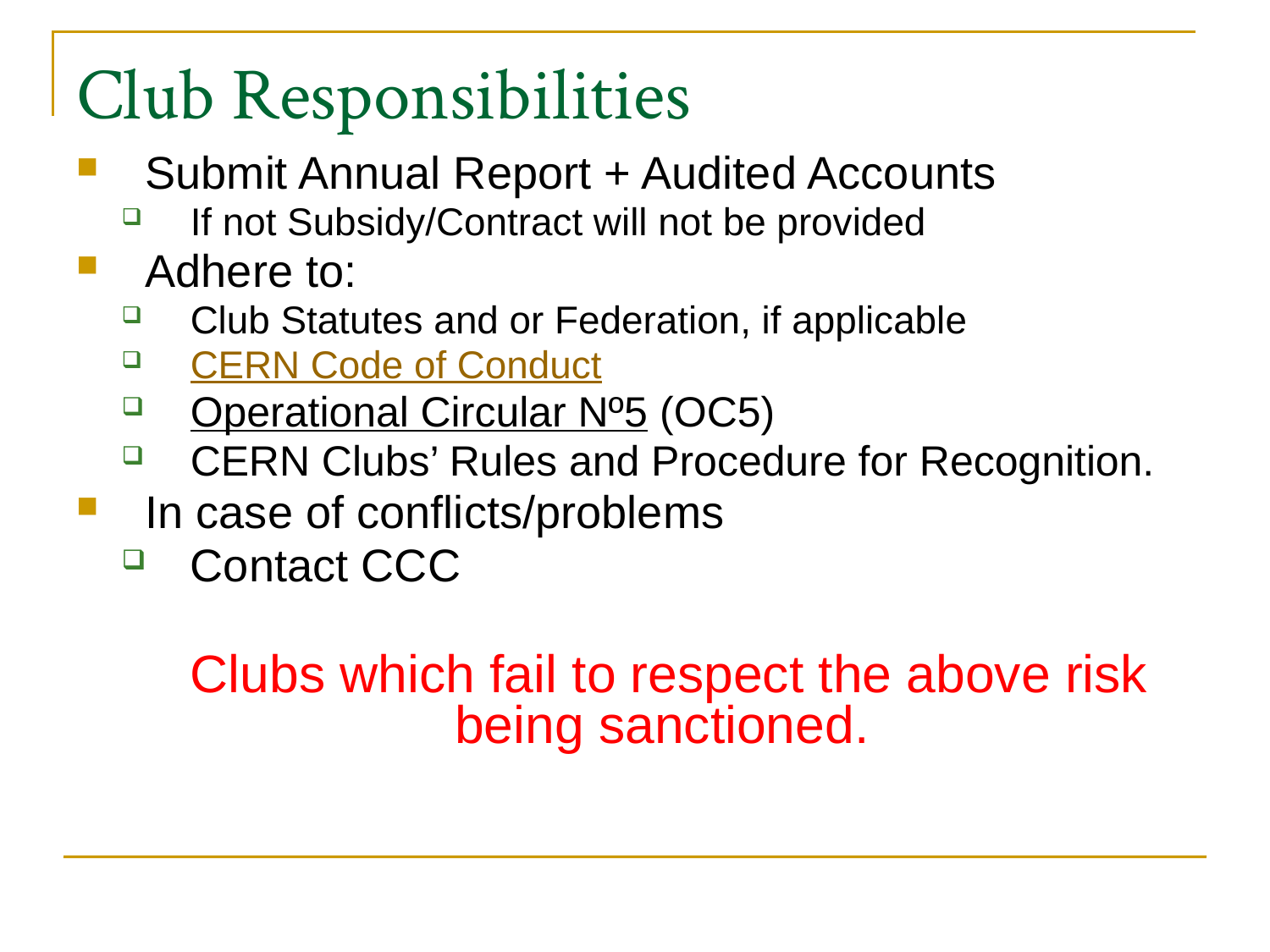

# Club Responsibilities
Submit Annual Report + Audited Accounts
If not Subsidy/Contract will not be provided
Adhere to:
Club Statutes and or Federation, if applicable
CERN Code of Conduct
Operational Circular Nº5 (OC5)
CERN Clubs’ Rules and Procedure for Recognition.
In case of conflicts/problems
Contact CCC
Clubs which fail to respect the above risk being sanctioned.